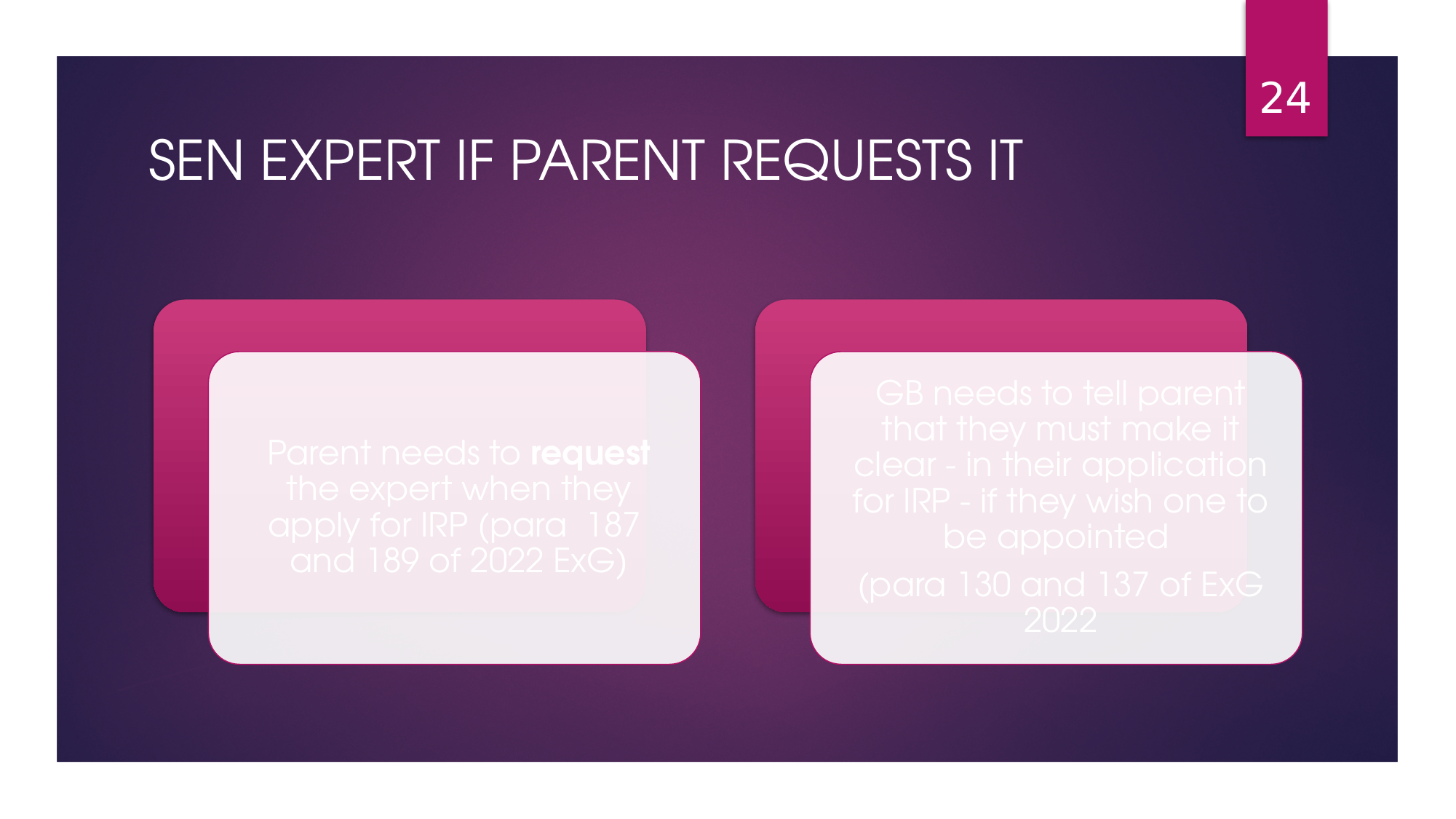

24
# SEN EXPERT IF PARENT REQUESTS IT
Parent needs to request the expert when they apply for IRP (para  187  and 189 of 2022 ExG)
GB needs to tell parent that they must make it clear - in their application for IRP - if they wish one to be appointed
(para 130 and 137 of ExG 2022